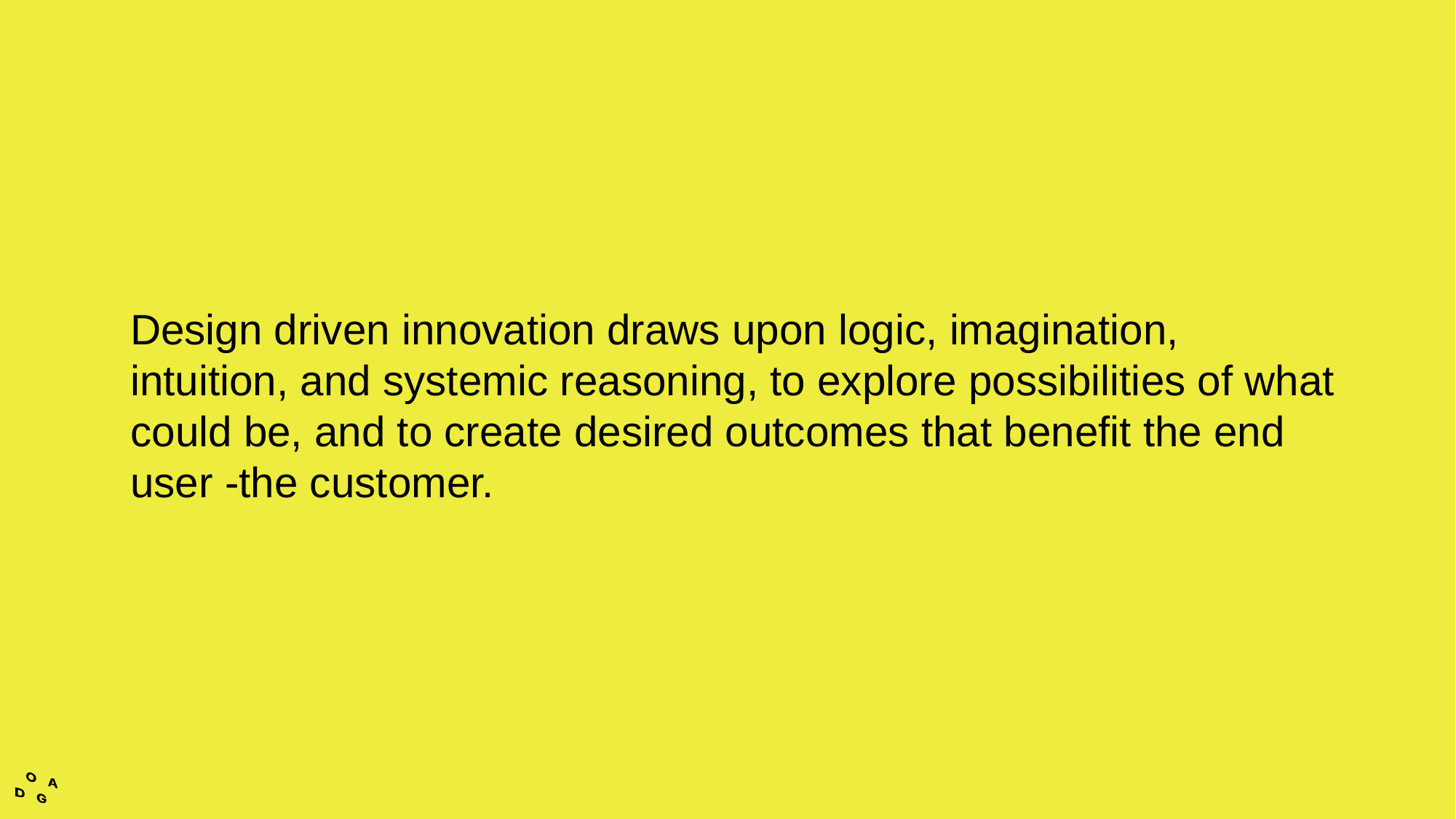

Design driven innovation draws upon logic, imagination, intuition, and systemic reasoning, to explore possibilities of what could be, and to create desired outcomes that benefit the end user -the customer.